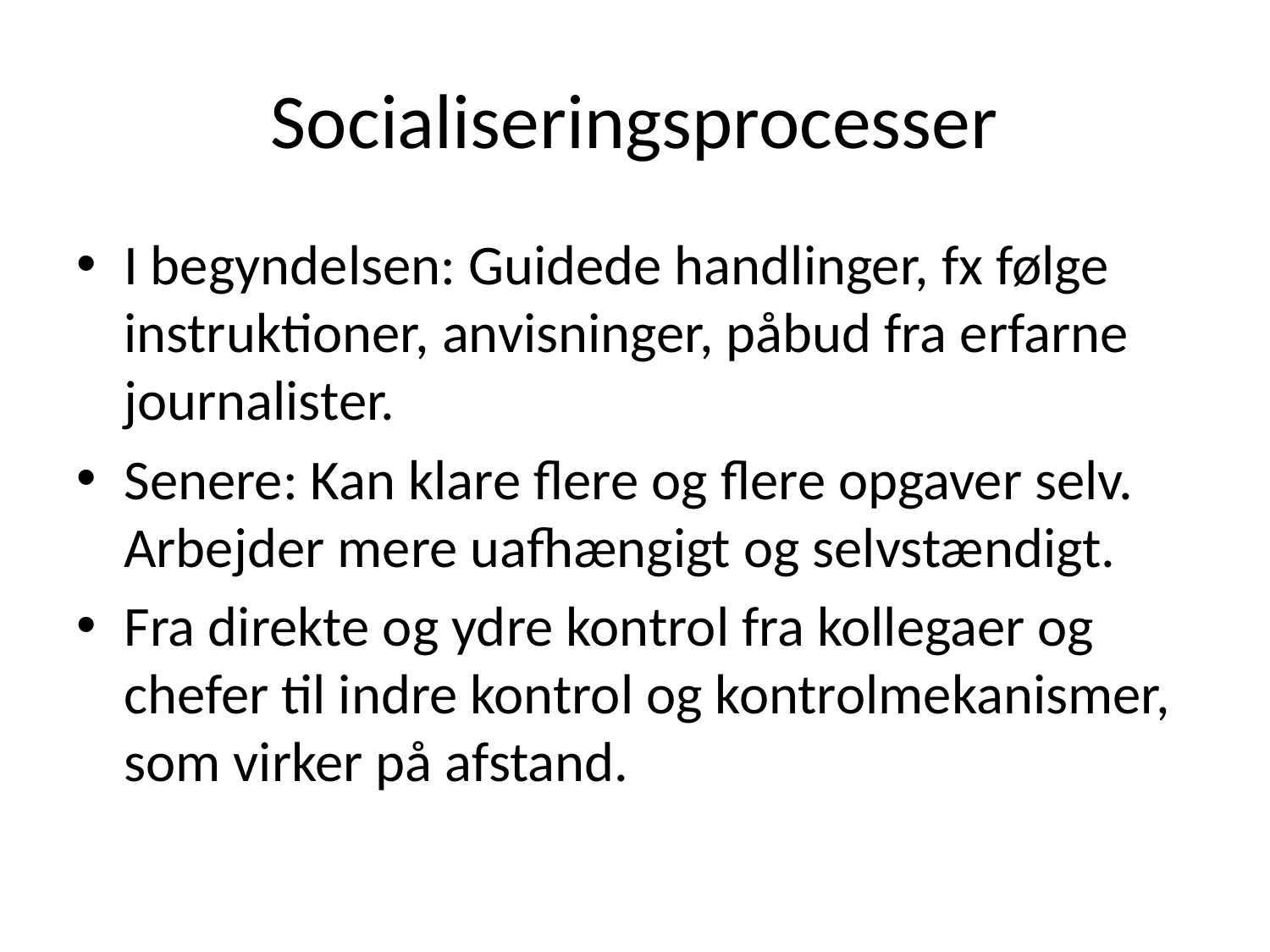

# Socialiseringsprocesser
I begyndelsen: Guidede handlinger, fx følge instruktioner, anvisninger, påbud fra erfarne journalister.
Senere: Kan klare flere og flere opgaver selv. Arbejder mere uafhængigt og selvstændigt.
Fra direkte og ydre kontrol fra kollegaer og chefer til indre kontrol og kontrolmekanismer, som virker på afstand.